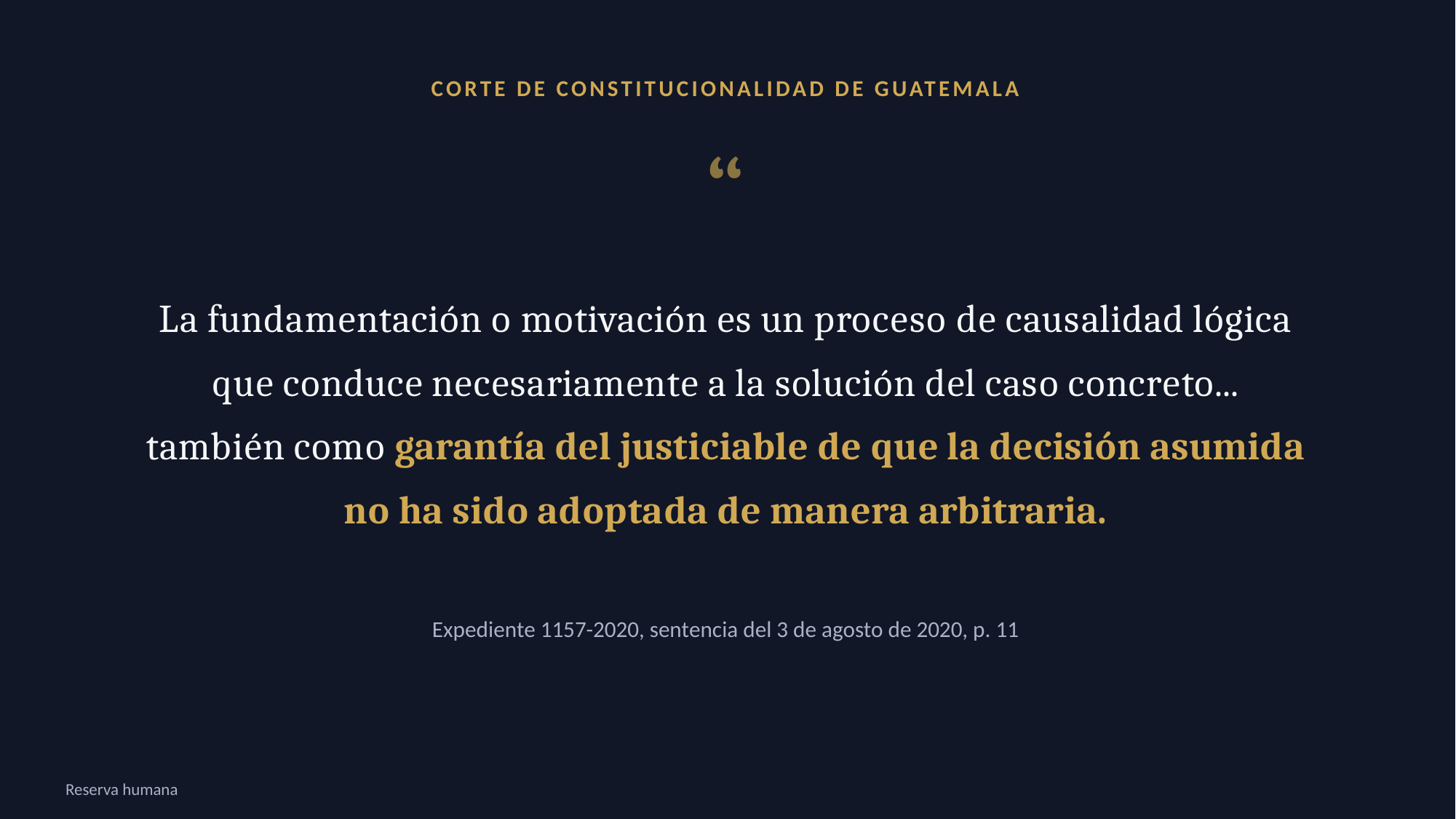

CORTE DE CONSTITUCIONALIDAD DE GUATEMALA
“
La fundamentación o motivación es un proceso de causalidad lógica que conduce necesariamente a la solución del caso concreto... también como garantía del justiciable de que la decisión asumida no ha sido adoptada de manera arbitraria.
Expediente 1157-2020, sentencia del 3 de agosto de 2020, p. 11
Reserva humana